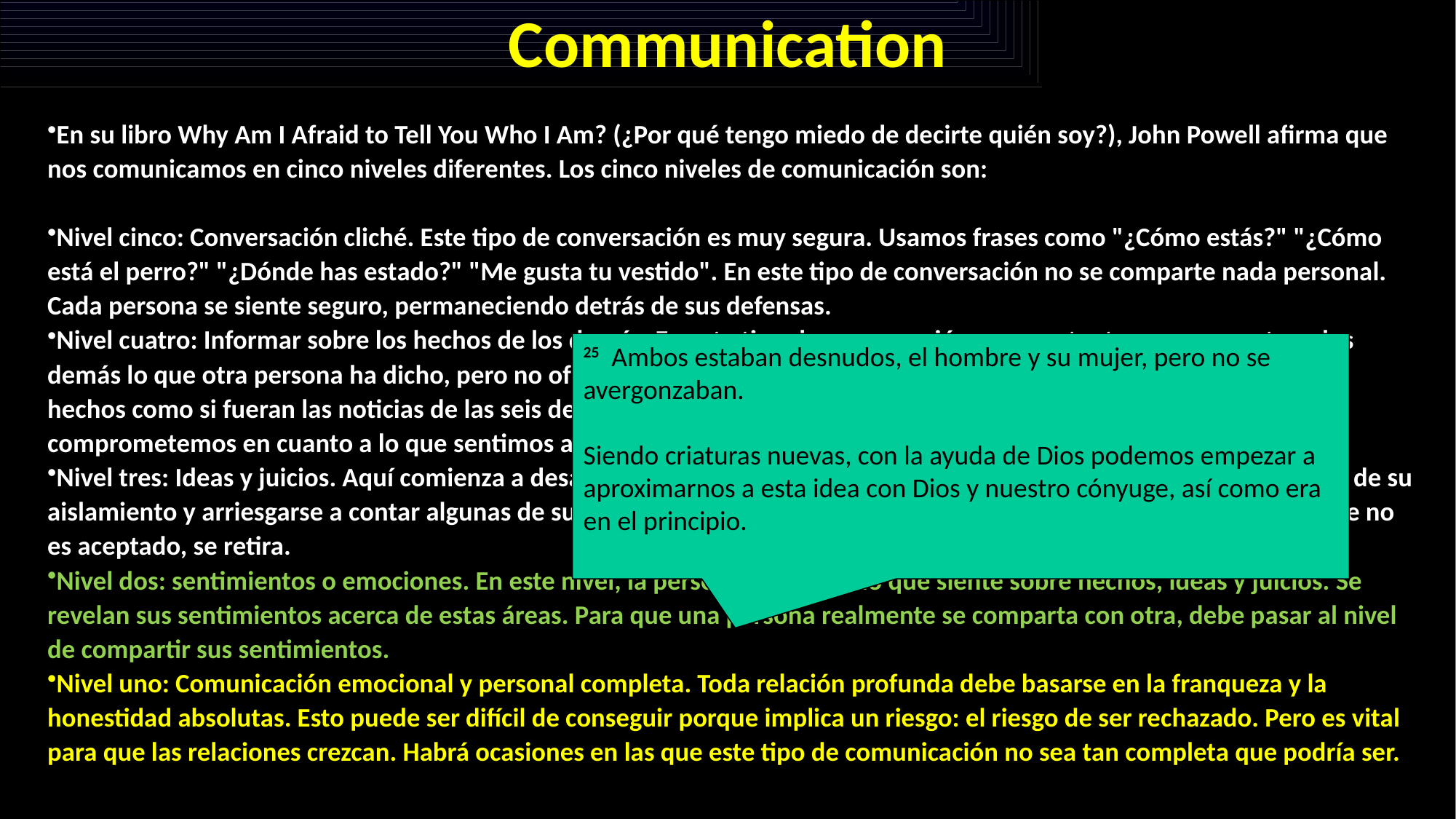

# Communication
En su libro Why Am I Afraid to Tell You Who I Am? (¿Por qué tengo miedo de decirte quién soy?), John Powell afirma que nos comunicamos en cinco niveles diferentes. Los cinco niveles de comunicación son:

Nivel cinco: Conversación cliché. Este tipo de conversación es muy segura. Usamos frases como "¿Cómo estás?" "¿Cómo está el perro?" "¿Dónde has estado?" "Me gusta tu vestido". En este tipo de conversación no se comparte nada personal. Cada persona se siente seguro, permaneciendo detrás de sus defensas.
Nivel cuatro: Informar sobre los hechos de los demás. En este tipo de conversación, nos contentamos con contar a los demás lo que otra persona ha dicho, pero no ofrecemos información personal sobre estos hechos. Informamos de los hechos como si fueran las noticias de las seis de la tarde. Compartimos chismes y pequeñas narraciones, pero no nos comprometemos en cuanto a lo que sentimos al respecto.
Nivel tres: Ideas y juicios. Aquí comienza a desarrollarse la verdadera comunicación. La persona está dispuesta a salir de su aislamiento y arriesgarse a contar algunas de sus ideas y decisiones. Sigue teniendo cuidado. Si percibe que lo que dice no es aceptado, se retira.
Nivel dos: sentimientos o emociones. En este nivel, la persona comparte lo que siente sobre hechos, ideas y juicios. Se revelan sus sentimientos acerca de estas áreas. Para que una persona realmente se comparta con otra, debe pasar al nivel de compartir sus sentimientos.
Nivel uno: Comunicación emocional y personal completa. Toda relación profunda debe basarse en la franqueza y la honestidad absolutas. Esto puede ser difícil de conseguir porque implica un riesgo: el riesgo de ser rechazado. Pero es vital para que las relaciones crezcan. Habrá ocasiones en las que este tipo de comunicación no sea tan completa que podría ser.
25  Ambos estaban desnudos, el hombre y su mujer, pero no se avergonzaban.

Siendo criaturas nuevas, con la ayuda de Dios podemos empezar a aproximarnos a esta idea con Dios y nuestro cónyuge, así como era en el principio.